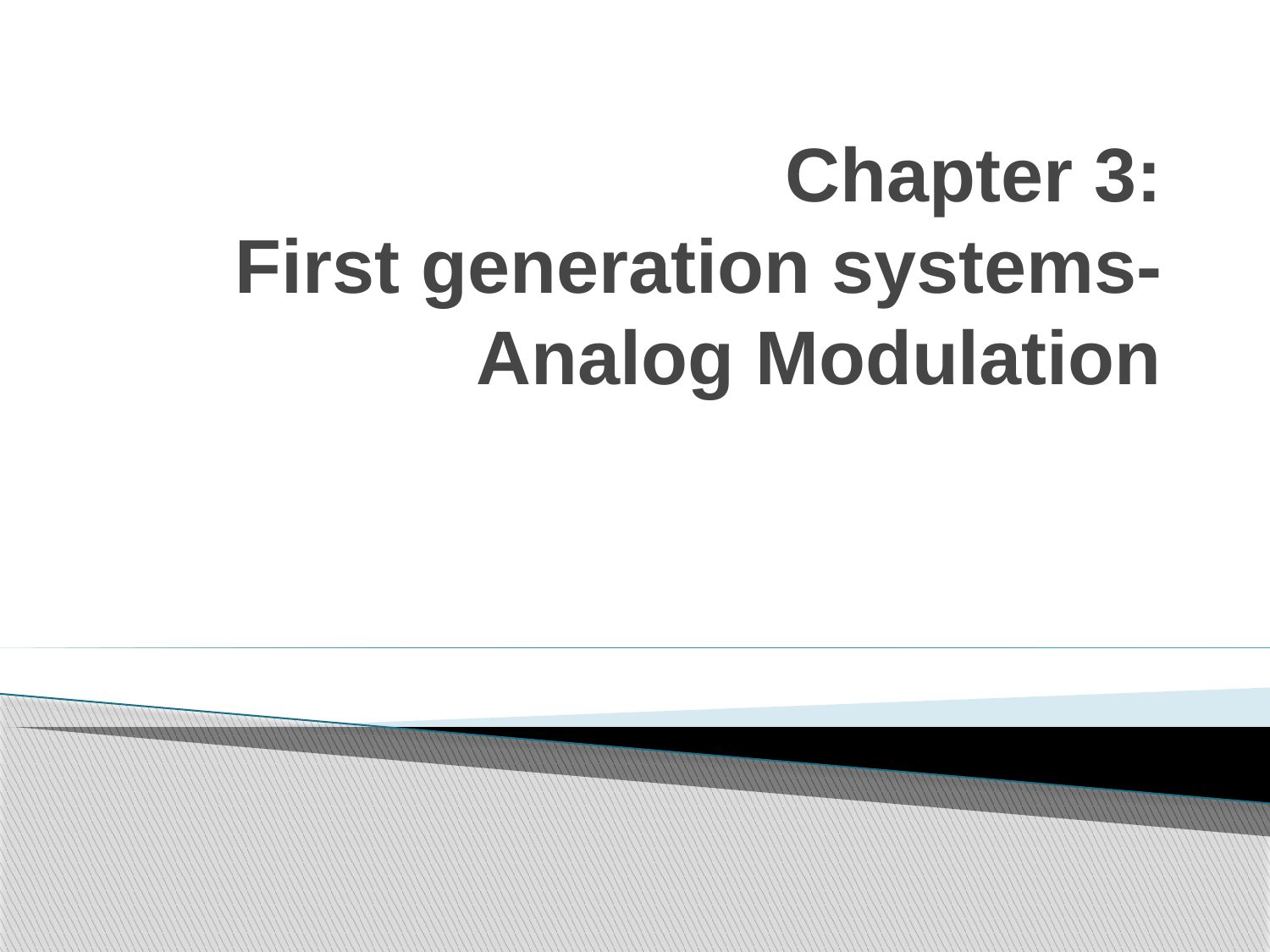

# Chapter 3: First generation systems-Analog Modulation